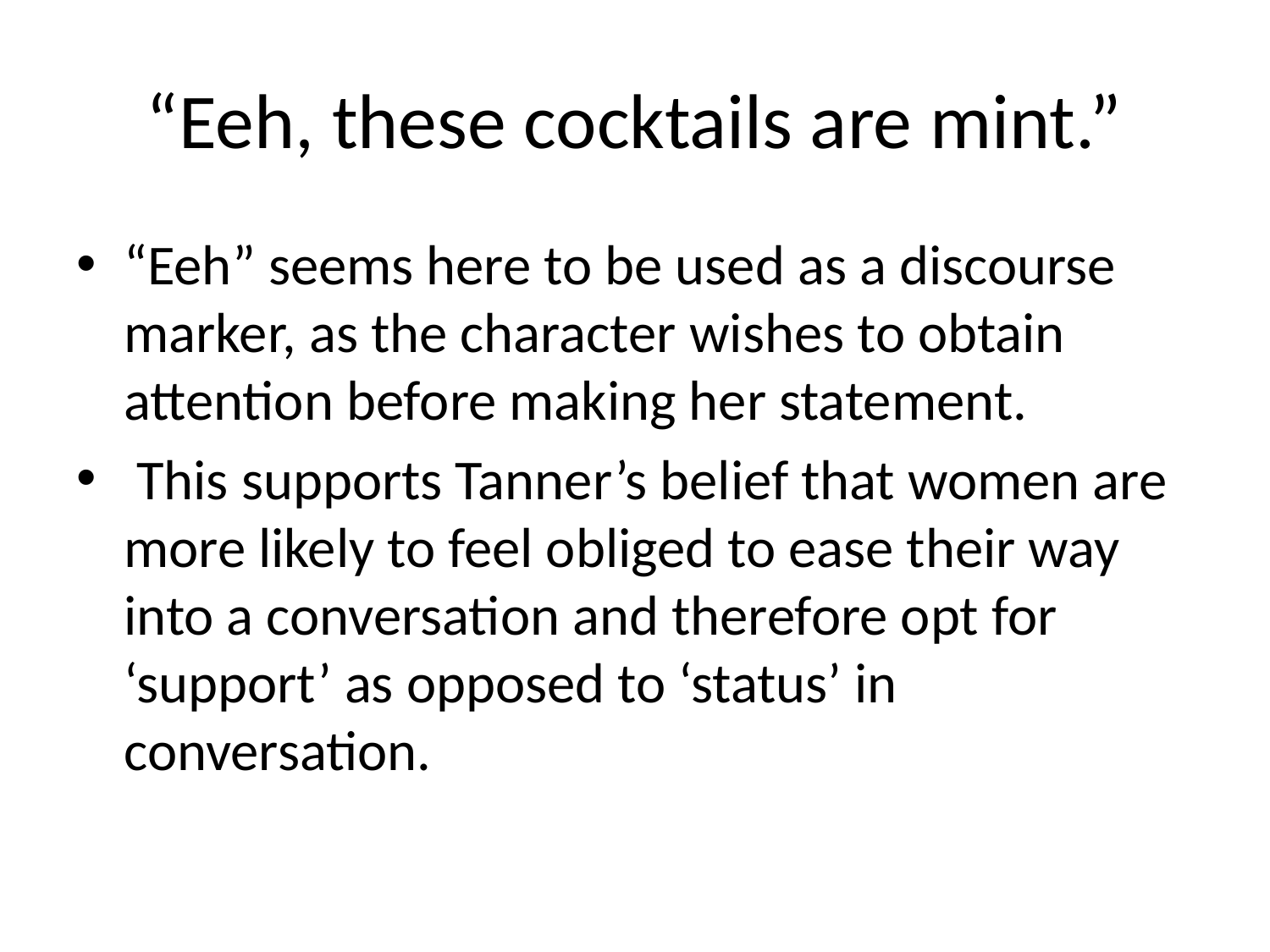

# “Eeh, these cocktails are mint.”
“Eeh” seems here to be used as a discourse marker, as the character wishes to obtain attention before making her statement.
 This supports Tanner’s belief that women are more likely to feel obliged to ease their way into a conversation and therefore opt for ‘support’ as opposed to ‘status’ in conversation.